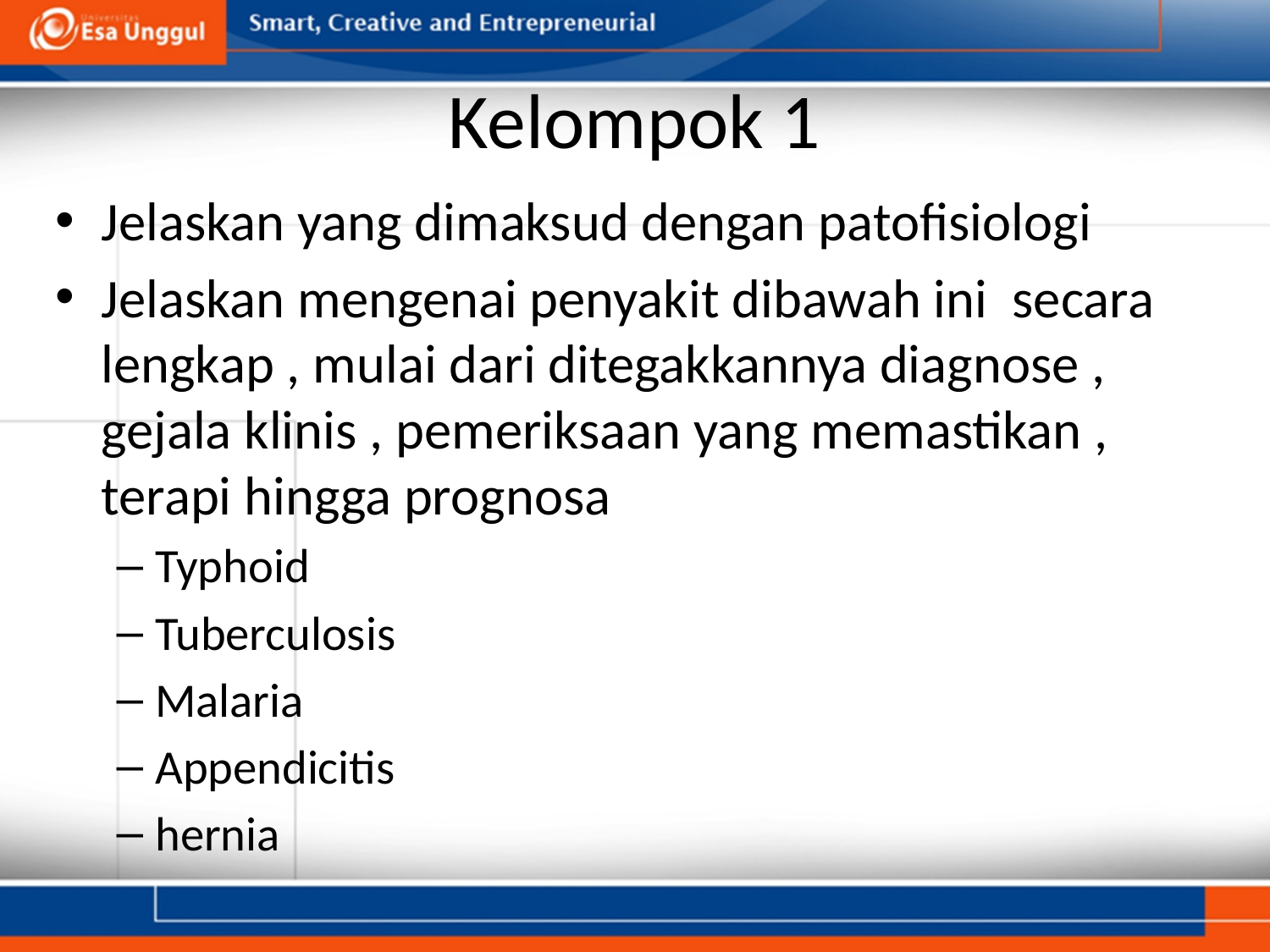

# Kelompok 1
Jelaskan yang dimaksud dengan patofisiologi
Jelaskan mengenai penyakit dibawah ini  secara lengkap , mulai dari ditegakkannya diagnose , gejala klinis , pemeriksaan yang memastikan , terapi hingga prognosa
Typhoid
Tuberculosis
Malaria
Appendicitis
hernia